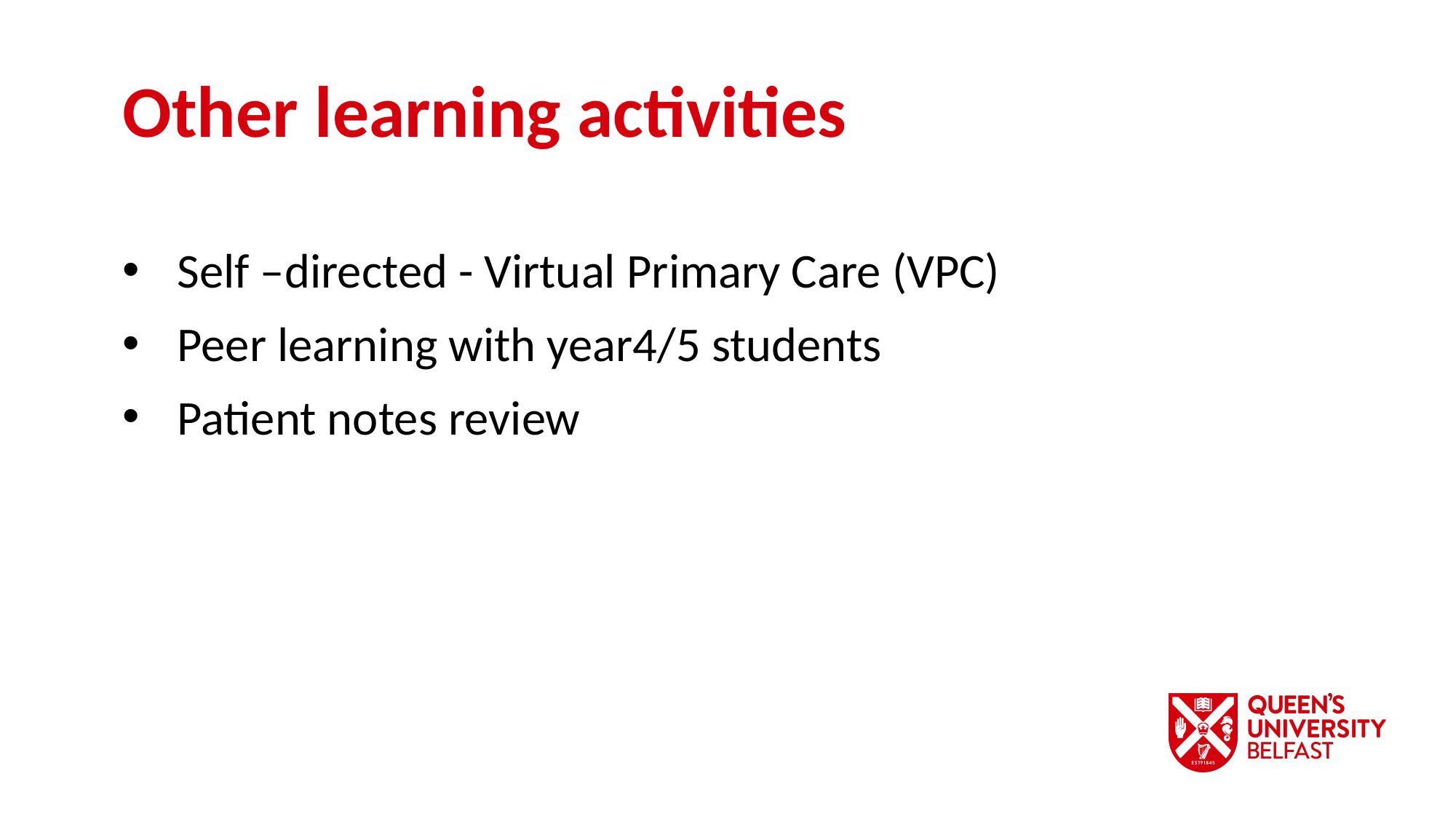

Other learning activities

Self –directed - Virtual Primary Care (VPC)
Peer learning with year4/5 students
Patient notes review